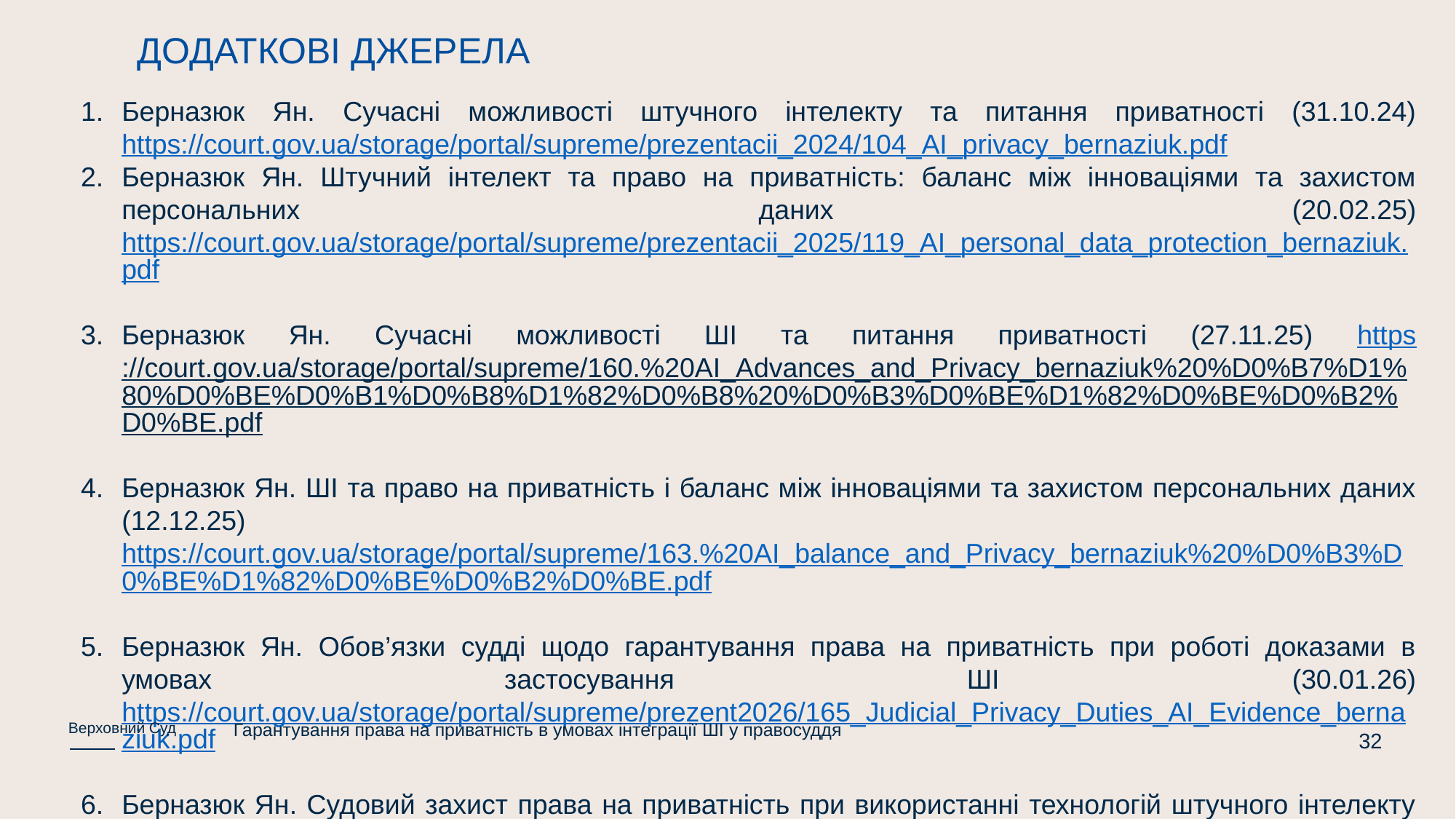

ДОДАТКОВІ ДЖЕРЕЛА
Берназюк Ян. Сучасні можливості штучного інтелекту та питання приватності (31.10.24) https://court.gov.ua/storage/portal/supreme/prezentacii_2024/104_AI_privacy_bernaziuk.pdf
Берназюк Ян. Штучний інтелект та право на приватність: баланс між інноваціями та захистом персональних даних (20.02.25) https://court.gov.ua/storage/portal/supreme/prezentacii_2025/119_AI_personal_data_protection_bernaziuk.pdf
Берназюк Ян. Сучасні можливості ШІ та питання приватності (27.11.25) https://court.gov.ua/storage/portal/supreme/160.%20AI_Advances_and_Privacy_bernaziuk%20%D0%B7%D1%80%D0%BE%D0%B1%D0%B8%D1%82%D0%B8%20%D0%B3%D0%BE%D1%82%D0%BE%D0%B2%D0%BE.pdf
Берназюк Ян. ШІ та право на приватність і баланс між інноваціями та захистом персональних даних (12.12.25) https://court.gov.ua/storage/portal/supreme/163.%20AI_balance_and_Privacy_bernaziuk%20%D0%B3%D0%BE%D1%82%D0%BE%D0%B2%D0%BE.pdf
Берназюк Ян. Обов’язки судді щодо гарантування права на приватність при роботі доказами в умовах застосування ШІ (30.01.26) https://court.gov.ua/storage/portal/supreme/prezent2026/165_Judicial_Privacy_Duties_AI_Evidence_bernaziuk.pdf
Берназюк Ян. Судовий захист права на приватність при використанні технологій штучного інтелекту (Обов’язки судді щодо гарантування права на приватність при роботі доказами в умовах застосування ШІ) (19.02.26) https://court.gov.ua/storage/portal/supreme/prezent2026/sydovuy_zahust_privatnist_AI.pdf
Берназюк Ян. Штучний інтелект у правосудді: від практики Суду ЄС до європейських стандартів (13.03.26) https://nsj.gov.ua/ua/ogoloshennya/natsionalna-shkola-suddiv-ukraini-ogoloshue-pro-provedennya-kruglogo-stolu-/
Гарантування права на приватність в умовах інтеграції ШІ у правосуддя
Верховний Суд
32